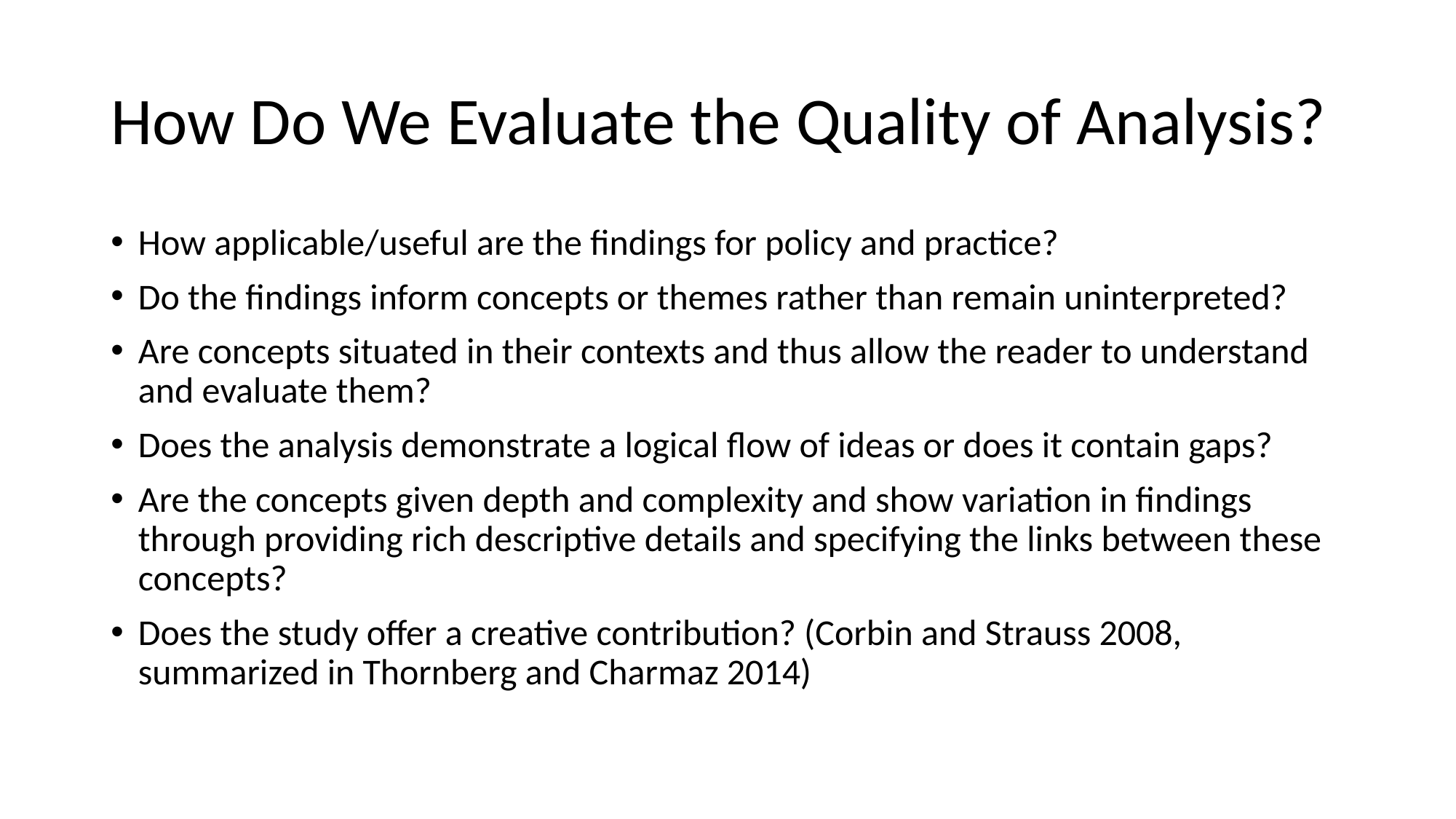

# How Do We Evaluate the Quality of Analysis?
How applicable/useful are the findings for policy and practice?
Do the findings inform concepts or themes rather than remain uninterpreted?
Are concepts situated in their contexts and thus allow the reader to understand and evaluate them?
Does the analysis demonstrate a logical flow of ideas or does it contain gaps?
Are the concepts given depth and complexity and show variation in findings through providing rich descriptive details and specifying the links between these concepts?
Does the study offer a creative contribution? (Corbin and Strauss 2008, summarized in Thornberg and Charmaz 2014)